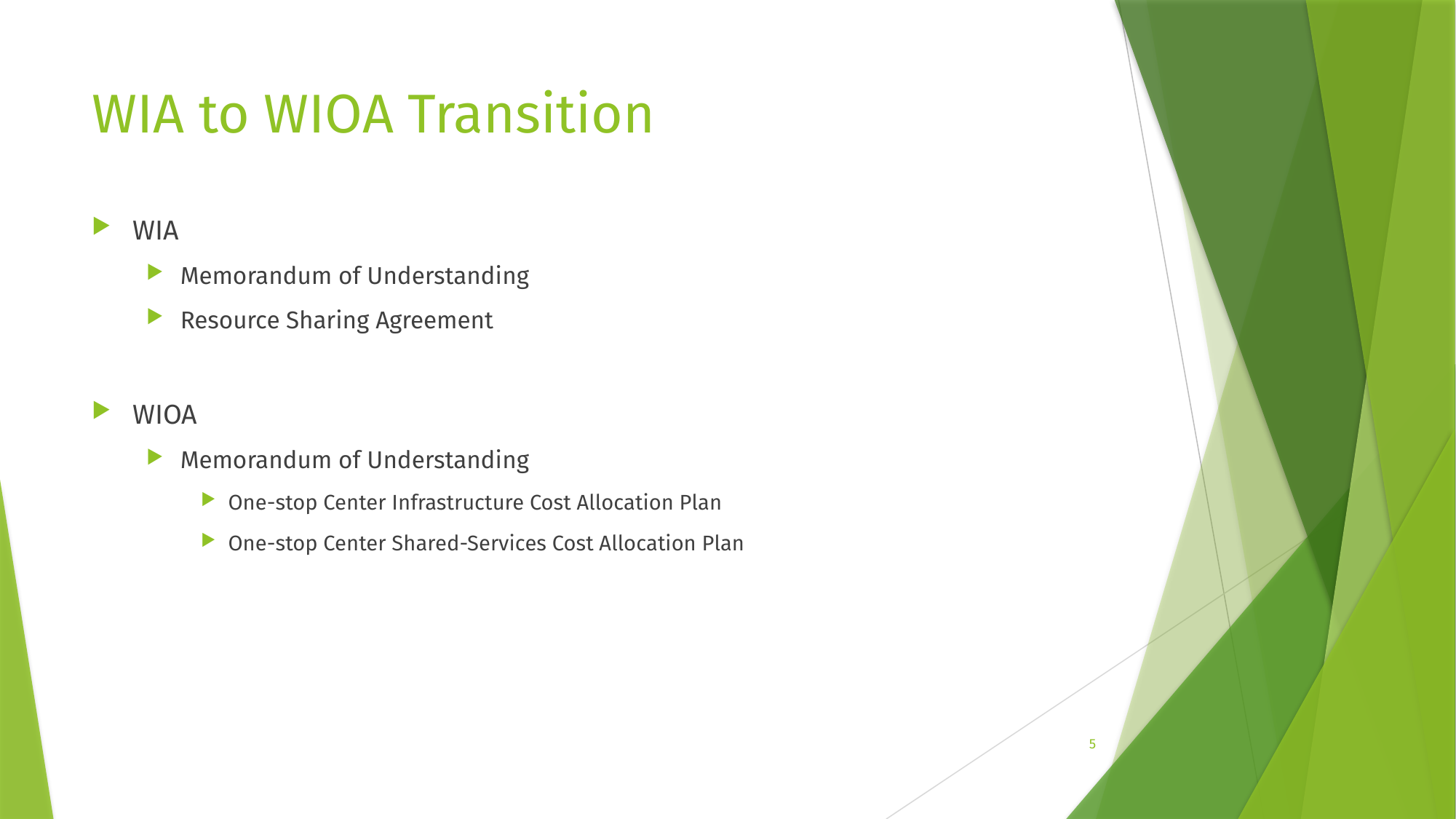

# WIA to WIOA Transition
WIA
Memorandum of Understanding
Resource Sharing Agreement

WIOA
Memorandum of Understanding
One-stop Center Infrastructure Cost Allocation Plan
One-stop Center Shared-Services Cost Allocation Plan

5